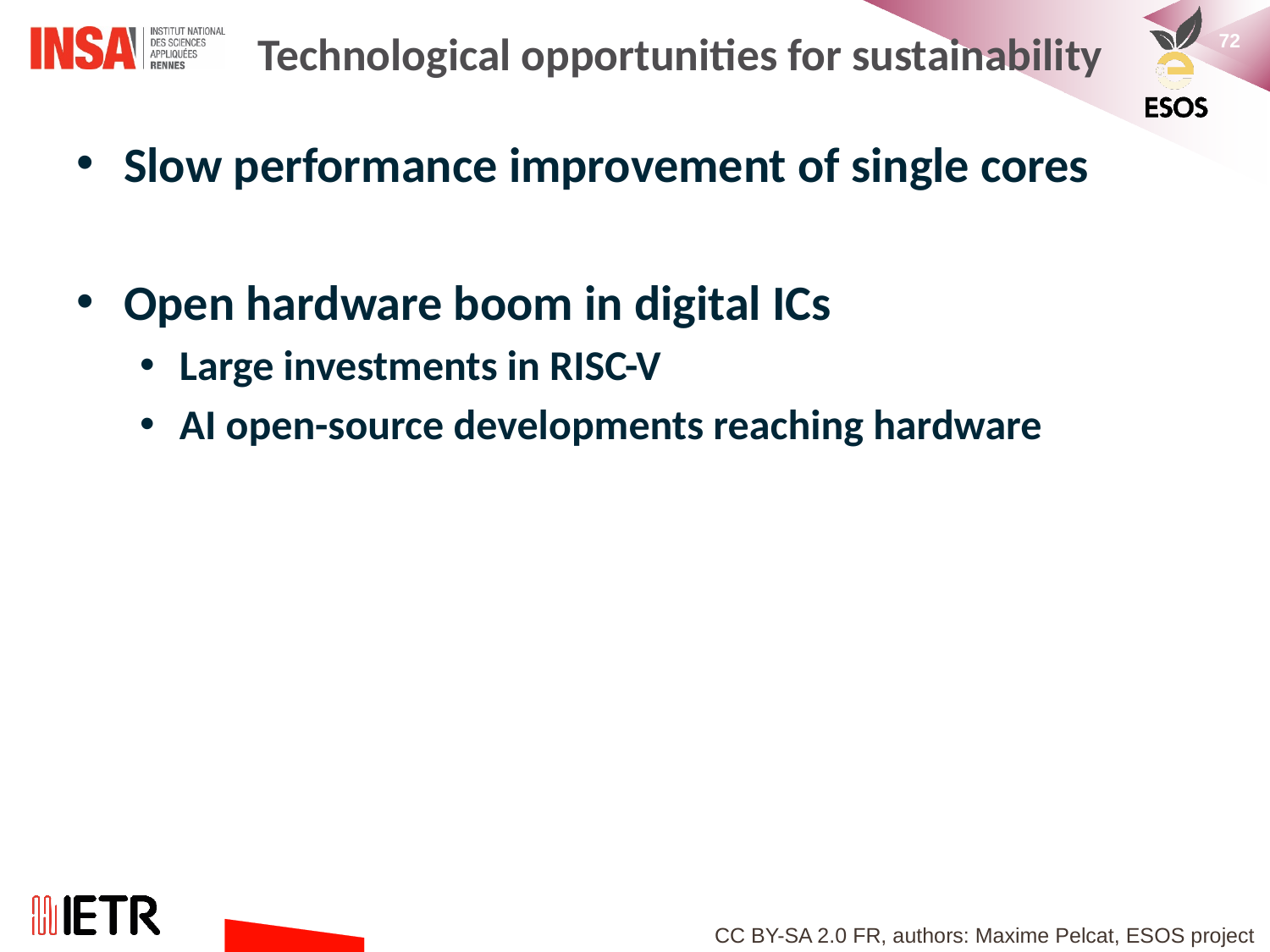

# Technological opportunities for sustainability
Slow performance improvement of single cores

Open hardware boom in digital ICs
Large investments in RISC-V
AI open-source developments reaching hardware